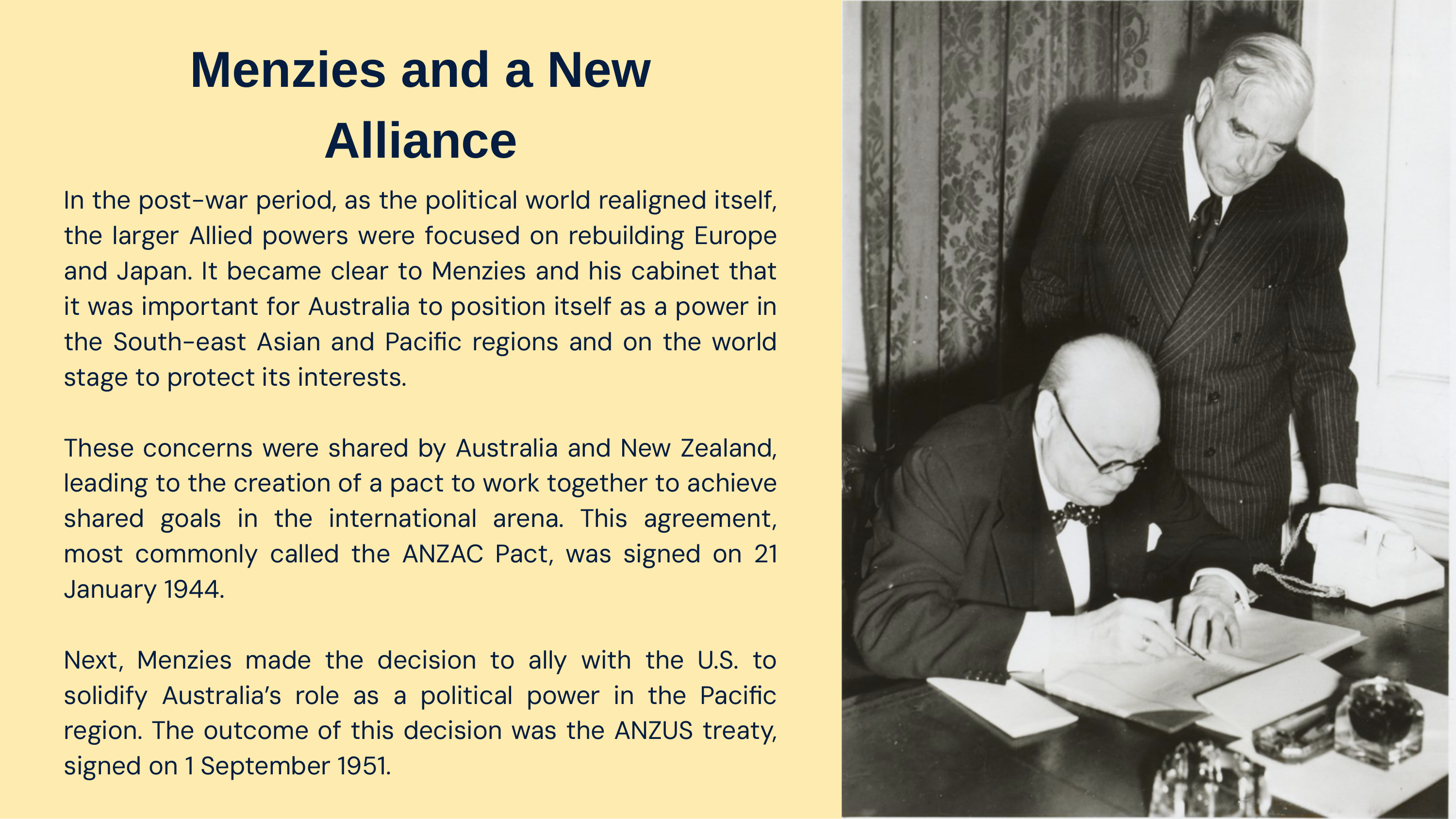

Menzies and a New Alliance
In the post-war period, as the political world realigned itself, the larger Allied powers were focused on rebuilding Europe and Japan. It became clear to Menzies and his cabinet that it was important for Australia to position itself as a power in the South-east Asian and Pacific regions and on the world stage to protect its interests.

These concerns were shared by Australia and New Zealand, leading to the creation of a pact to work together to achieve shared goals in the international arena. This agreement, most commonly called the ANZAC Pact, was signed on 21 January 1944.

Next, Menzies made the decision to ally with the U.S. to solidify Australia’s role as a political power in the Pacific region. The outcome of this decision was the ANZUS treaty, signed on 1 September 1951.